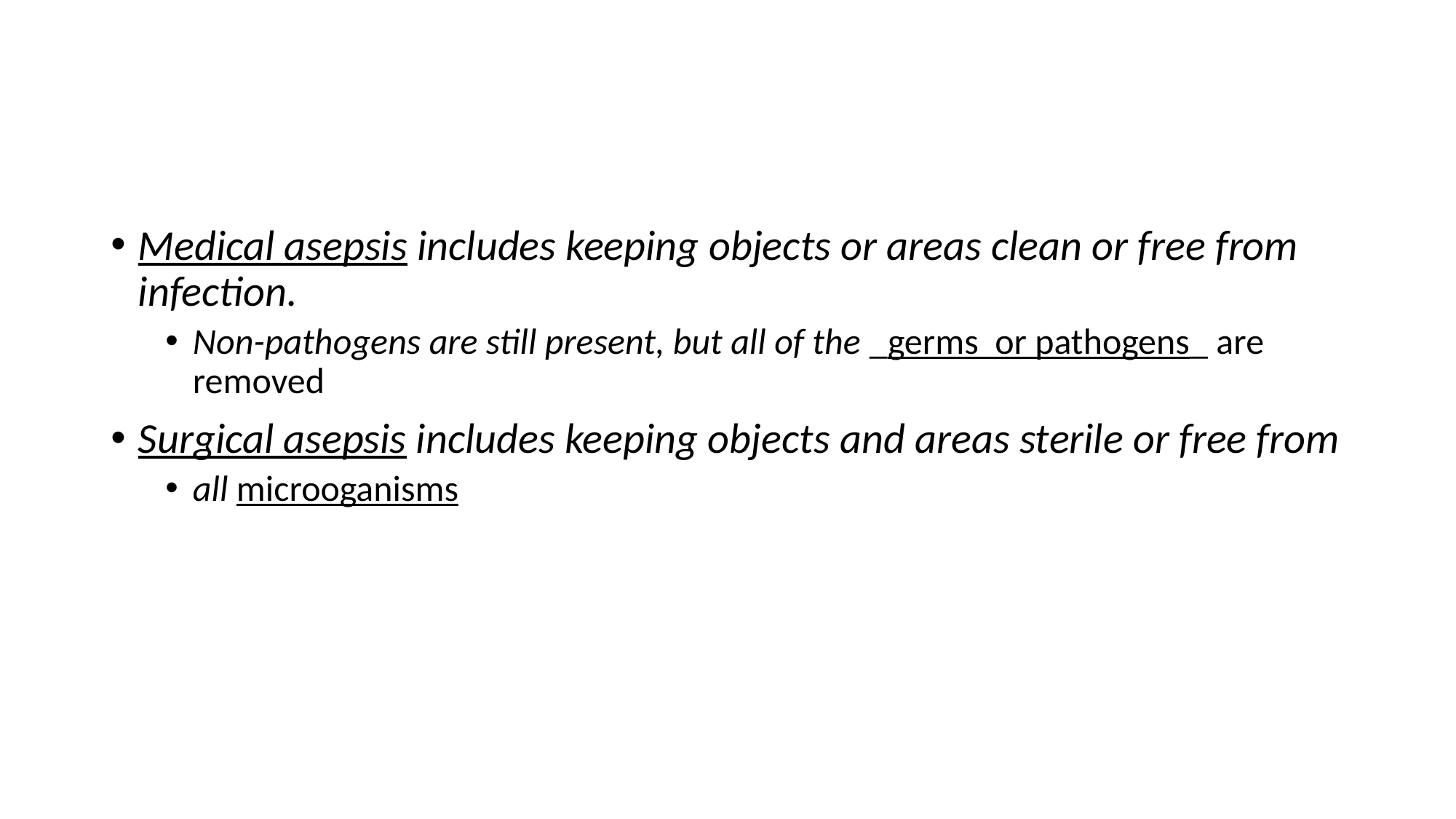

#
Medical asepsis includes keeping objects or areas clean or free from infection.
Non-pathogens are still present, but all of the _germs  or pathogens_ are removed
Surgical asepsis includes keeping objects and areas sterile or free from
all microoganisms